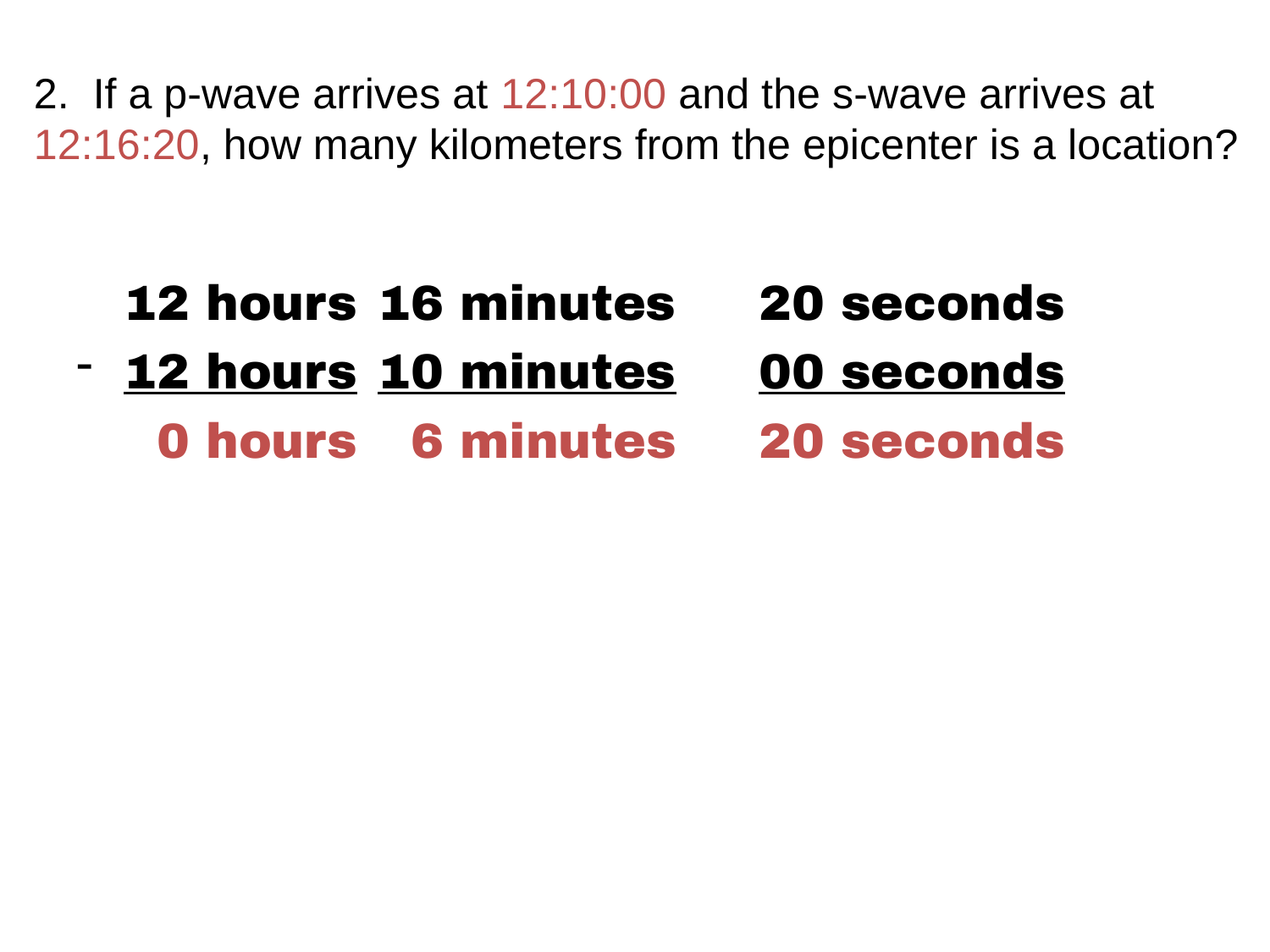

# 2.  If a p-wave arrives at 12:10:00 and the s-wave arrives at 12:16:20, how many kilometers from the epicenter is a location?
	12 hours	16 minutes	20 seconds
12 hours	10 minutes	00 seconds
	  0 hours	  6 minutes	20 seconds